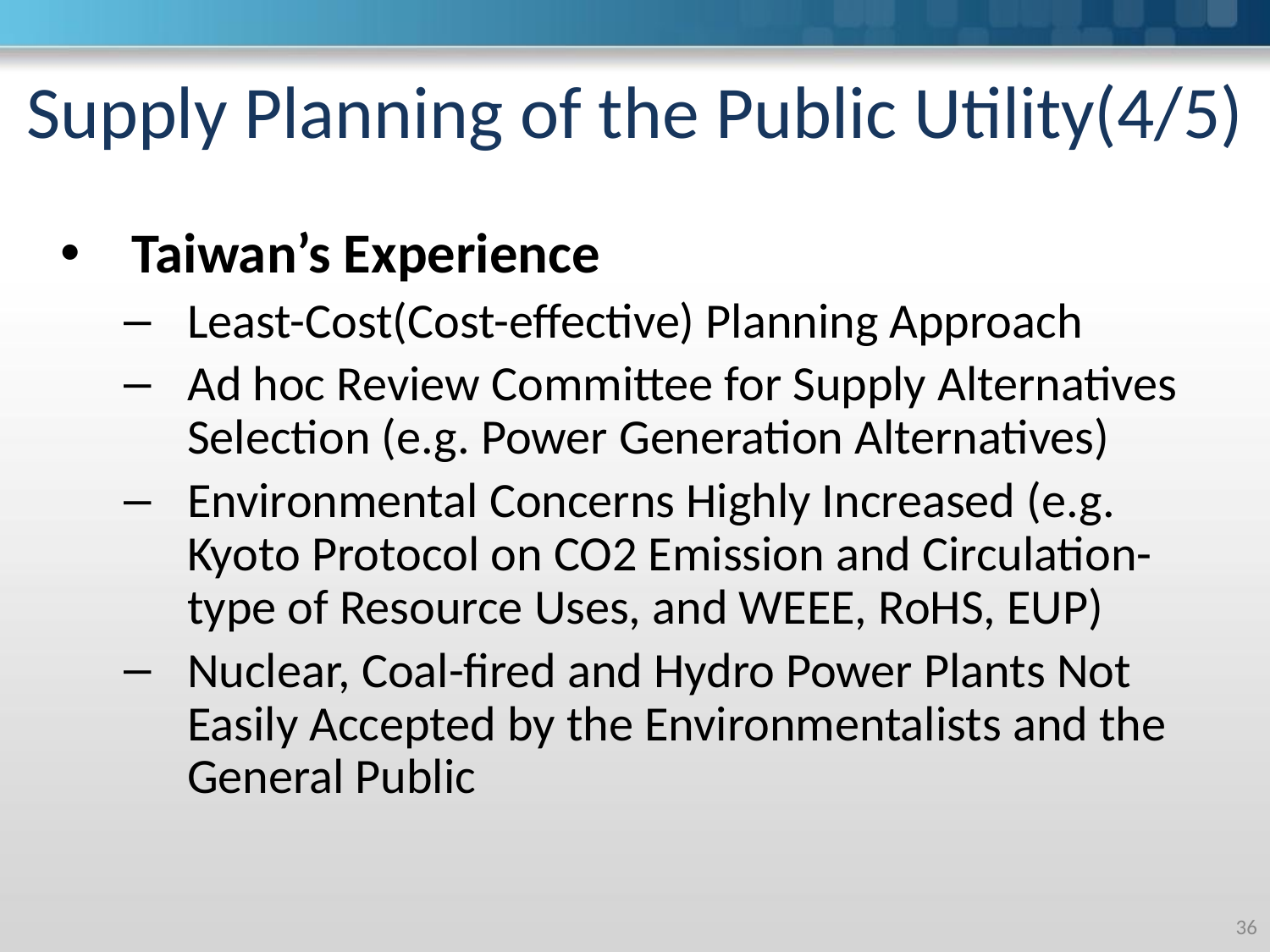

# Supply Planning of the Public Utility(4/5)
Taiwan’s Experience
Least-Cost(Cost-effective) Planning Approach
Ad hoc Review Committee for Supply Alternatives Selection (e.g. Power Generation Alternatives)
Environmental Concerns Highly Increased (e.g. Kyoto Protocol on CO2 Emission and Circulation-type of Resource Uses, and WEEE, RoHS, EUP)
Nuclear, Coal-fired and Hydro Power Plants Not Easily Accepted by the Environmentalists and the General Public

36